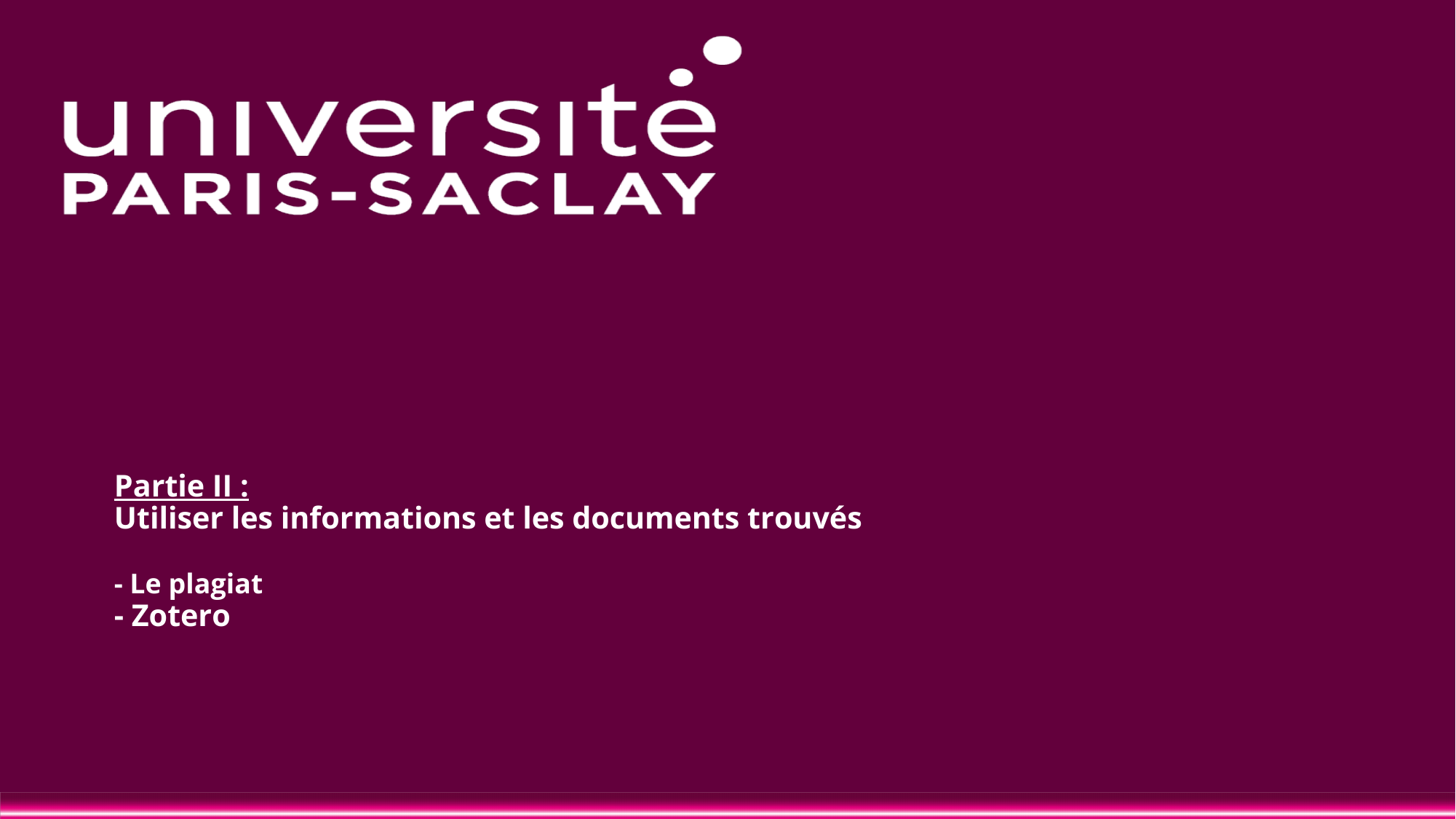

# Partie II : Utiliser les informations et les documents trouvés - Le plagiat  - Zotero